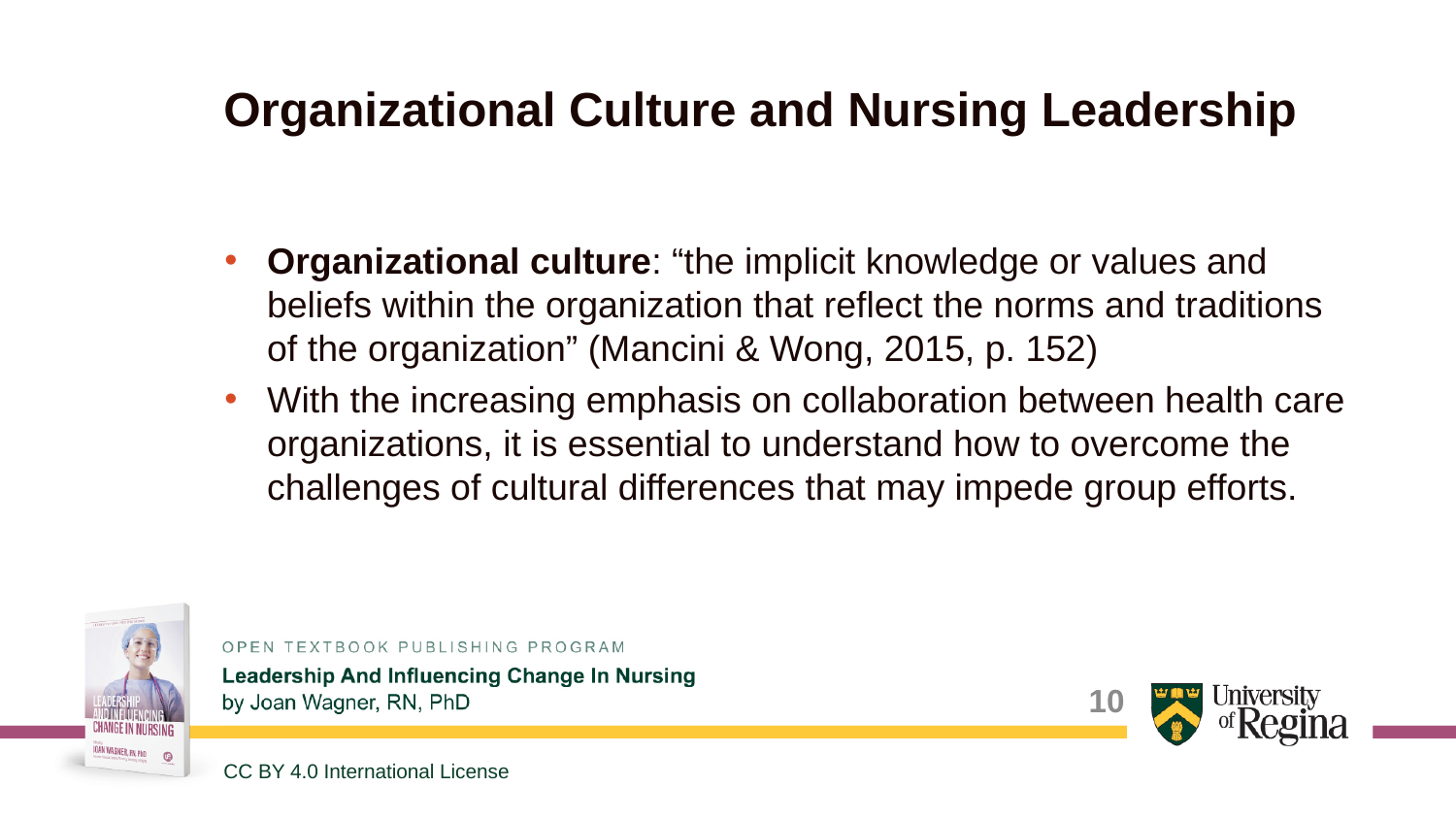

# Organizational Culture and Nursing Leadership
Organizational culture: “the implicit knowledge or values and beliefs within the organization that reflect the norms and traditions of the organization” (Mancini & Wong, 2015, p. 152)
With the increasing emphasis on collaboration between health care organizations, it is essential to understand how to overcome the challenges of cultural differences that may impede group efforts.

10
CC BY 4.0 International License